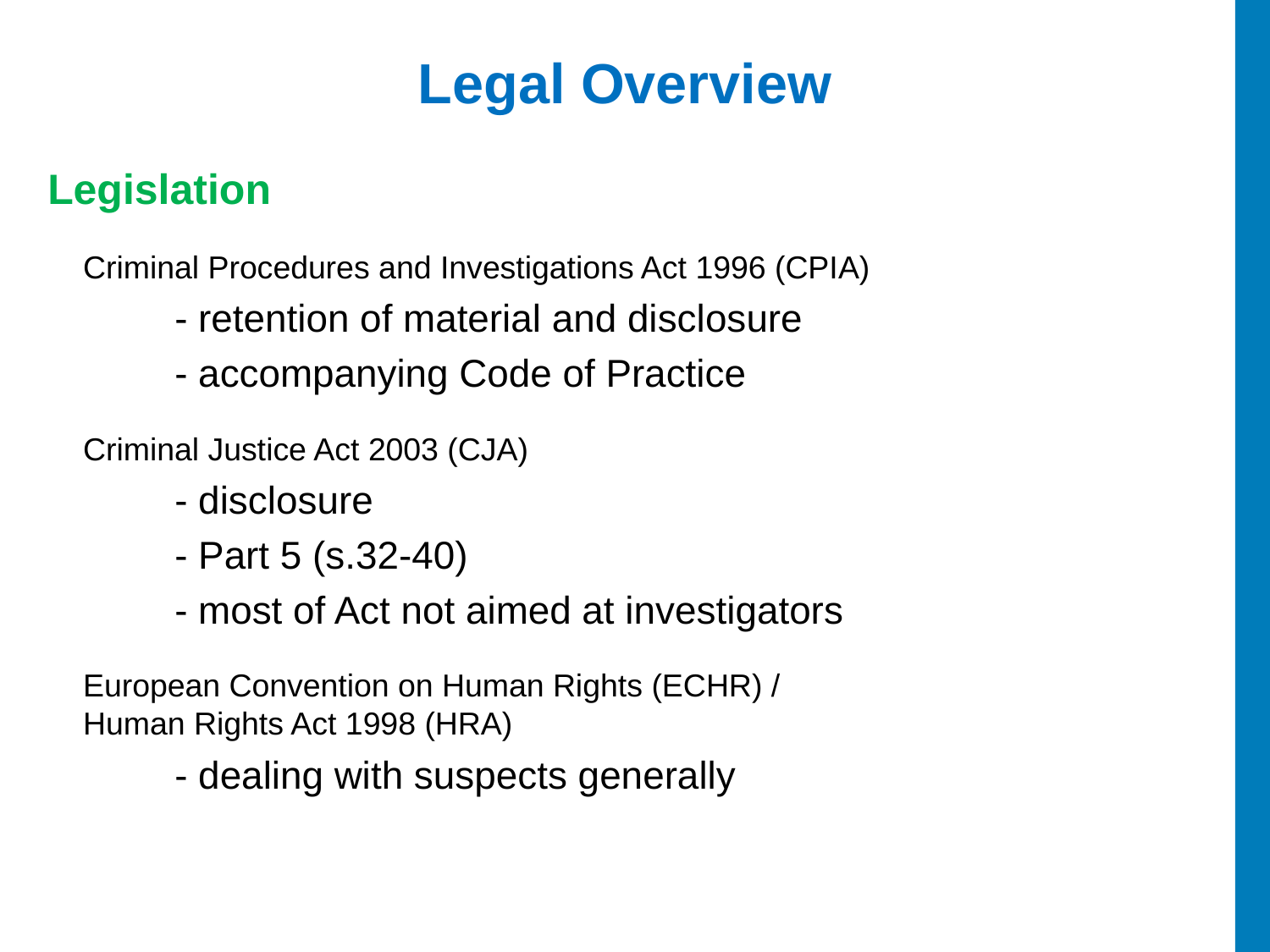

# Legal Overview
Legislation

    Criminal Procedures and Investigations Act 1996 (CPIA)

	- retention of material and disclosure

	- accompanying Code of Practice

    Criminal Justice Act 2003 (CJA)

	- disclosure

	- Part 5 (s.32-40)

	- most of Act not aimed at investigators

    European Convention on Human Rights (ECHR) /
    Human Rights Act 1998 (HRA)

	- dealing with suspects generally